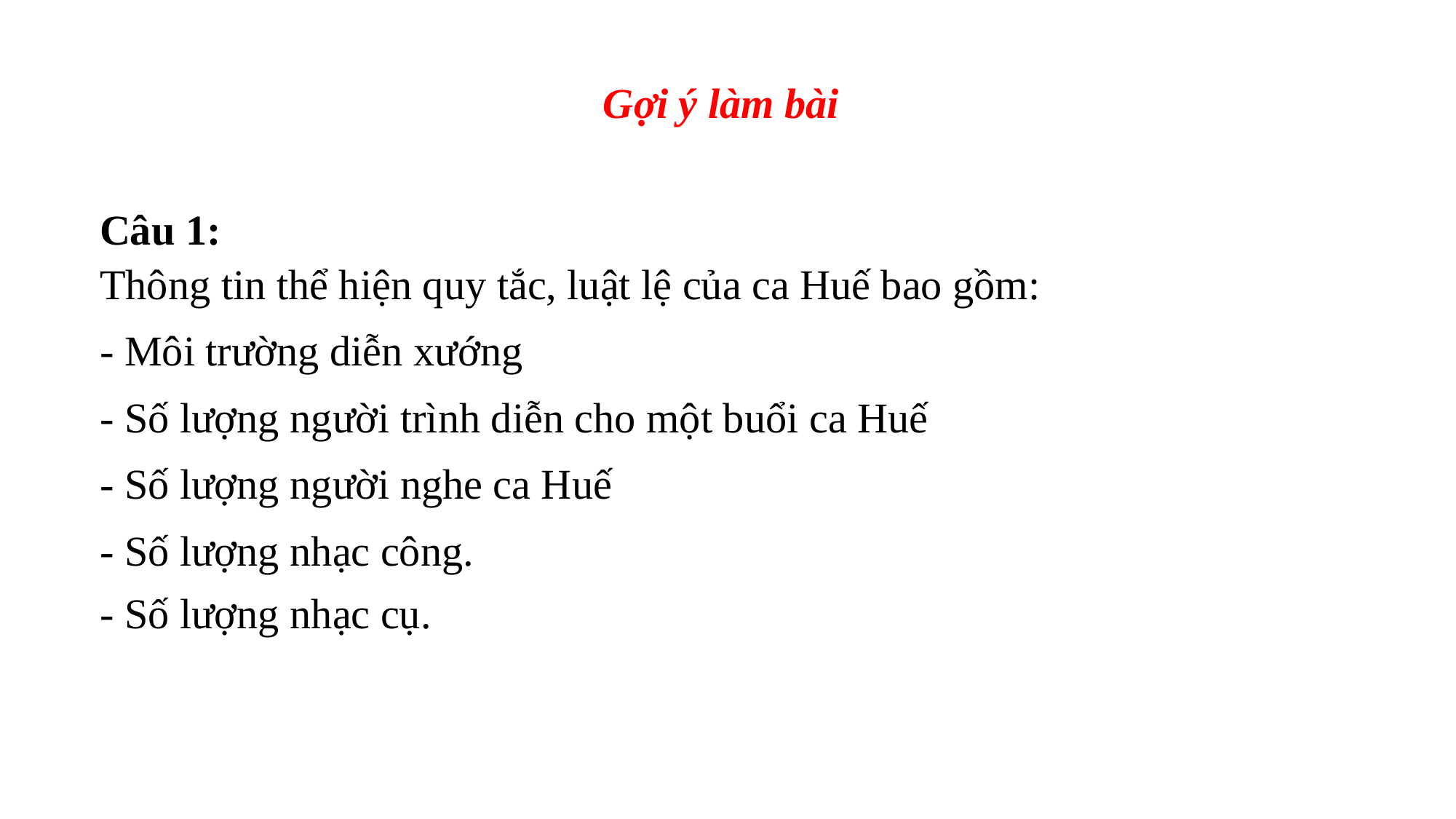

Gợi ý làm bài
Câu 1:
Thông tin thể hiện quy tắc, luật lệ của ca Huế bao gồm:
- Môi trường diễn xướng
- Số lượng người trình diễn cho một buổi ca Huế
- Số lượng người nghe ca Huế
- Số lượng nhạc công.
- Số lượng nhạc cụ.